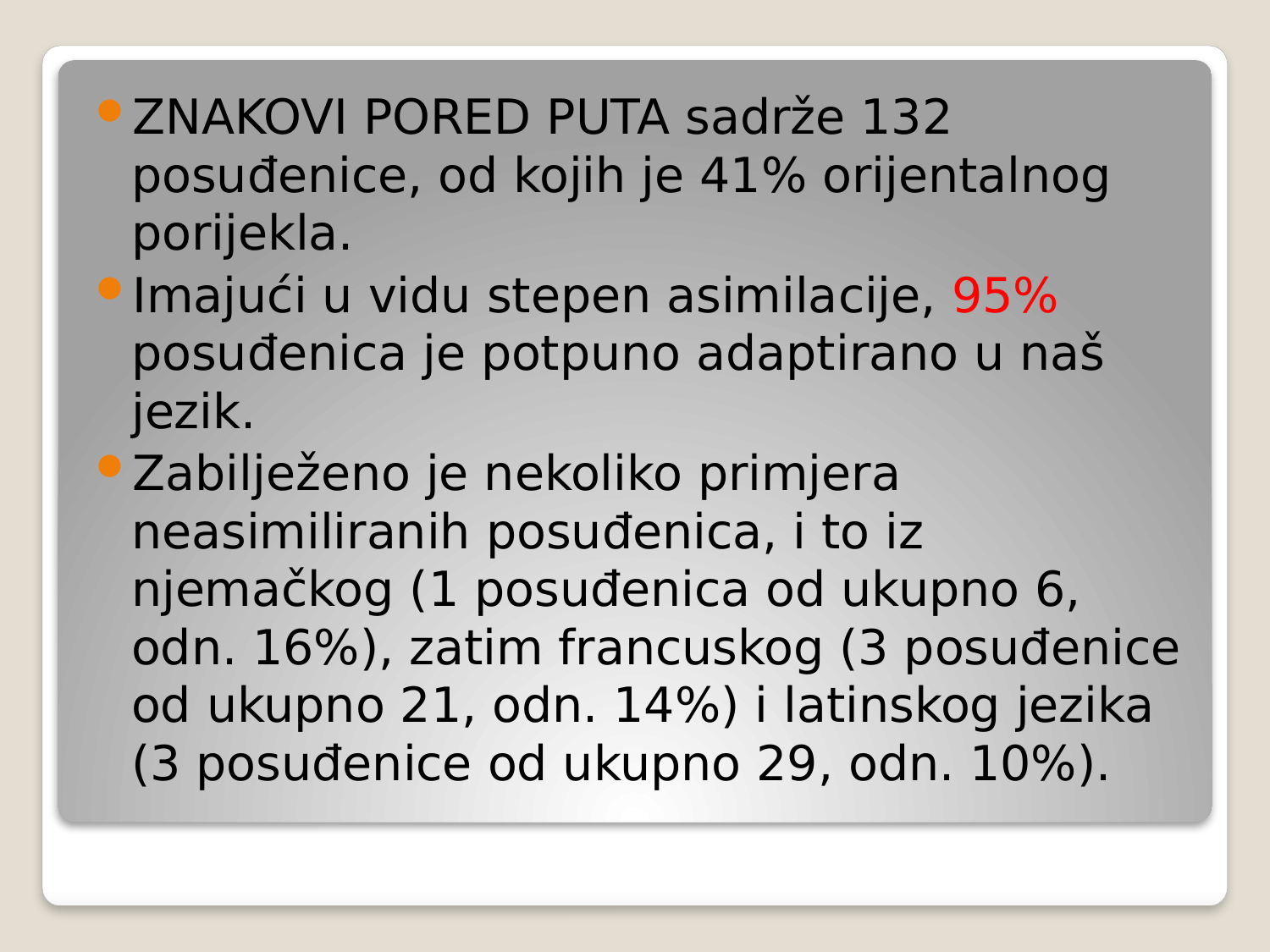

Znakovi pored puta sadrže 132 posuđenice, od kojih je 41% orijentalnog porijekla.
Imajući u vidu stepen asimilacije, 95% posuđenica je potpuno adaptirano u naš jezik.
Zabilježeno je nekoliko primjera neasimiliranih posuđenica, i to iz njemačkog (1 posuđenica od ukupno 6, odn. 16%), zatim francuskog (3 posuđenice od ukupno 21, odn. 14%) i latinskog jezika (3 posuđenice od ukupno 29, odn. 10%).